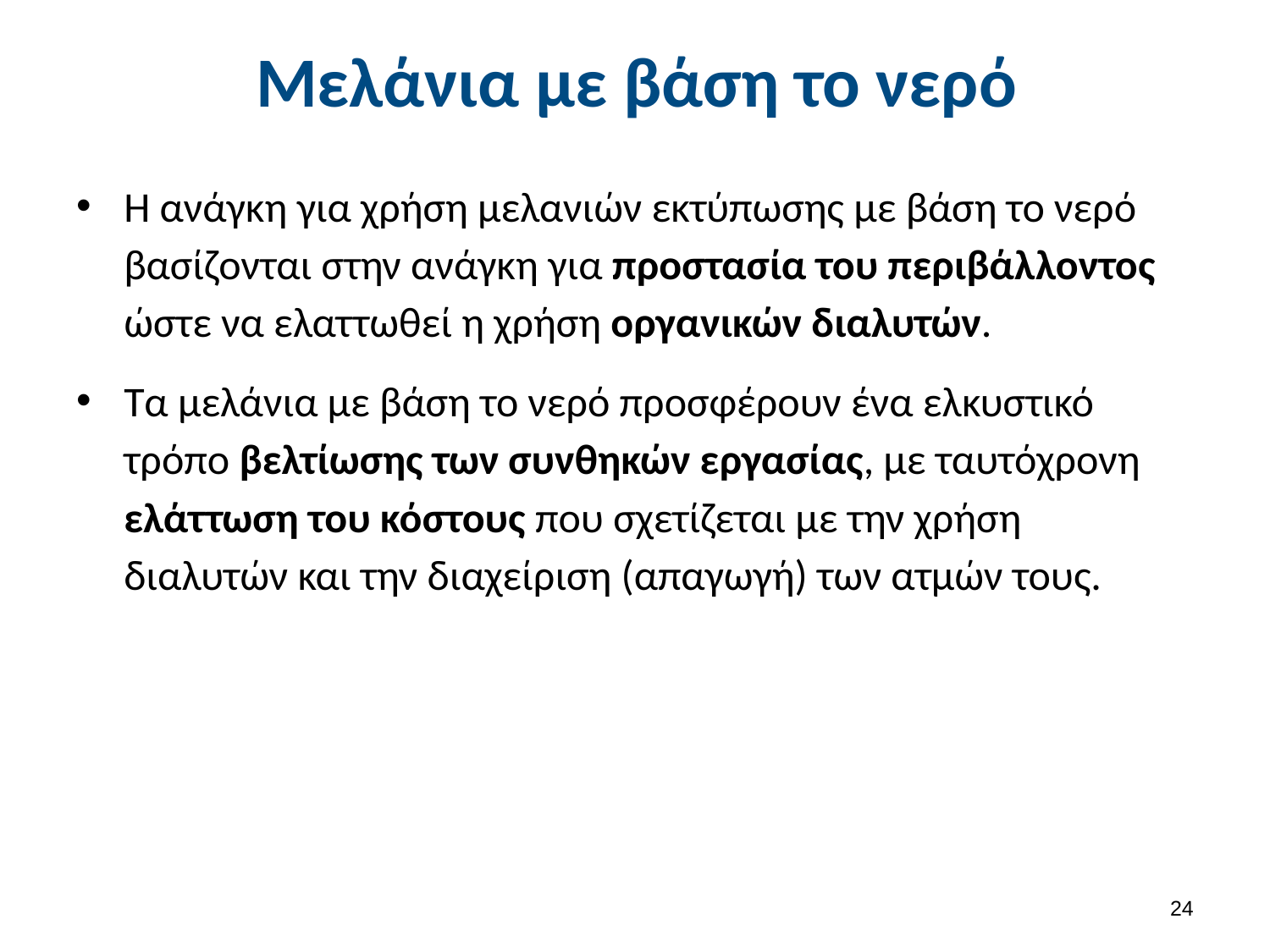

# Μελάνια με βάση το νερό
Η ανάγκη για χρήση μελανιών εκτύπωσης µε βάση το νερό βασίζονται στην ανάγκη για προστασία του περιβάλλοντος ώστε να ελαττωθεί η χρήση οργανικών διαλυτών.
Τα μελάνια µε βάση το νερό προσφέρουν ένα ελκυστικό τρόπο βελτίωσης των συνθηκών εργασίας, με ταυτόχρονη ελάττωση του κόστους που σχετίζεται µε την χρήση διαλυτών και την διαχείριση (απαγωγή) των ατμών τους.
24